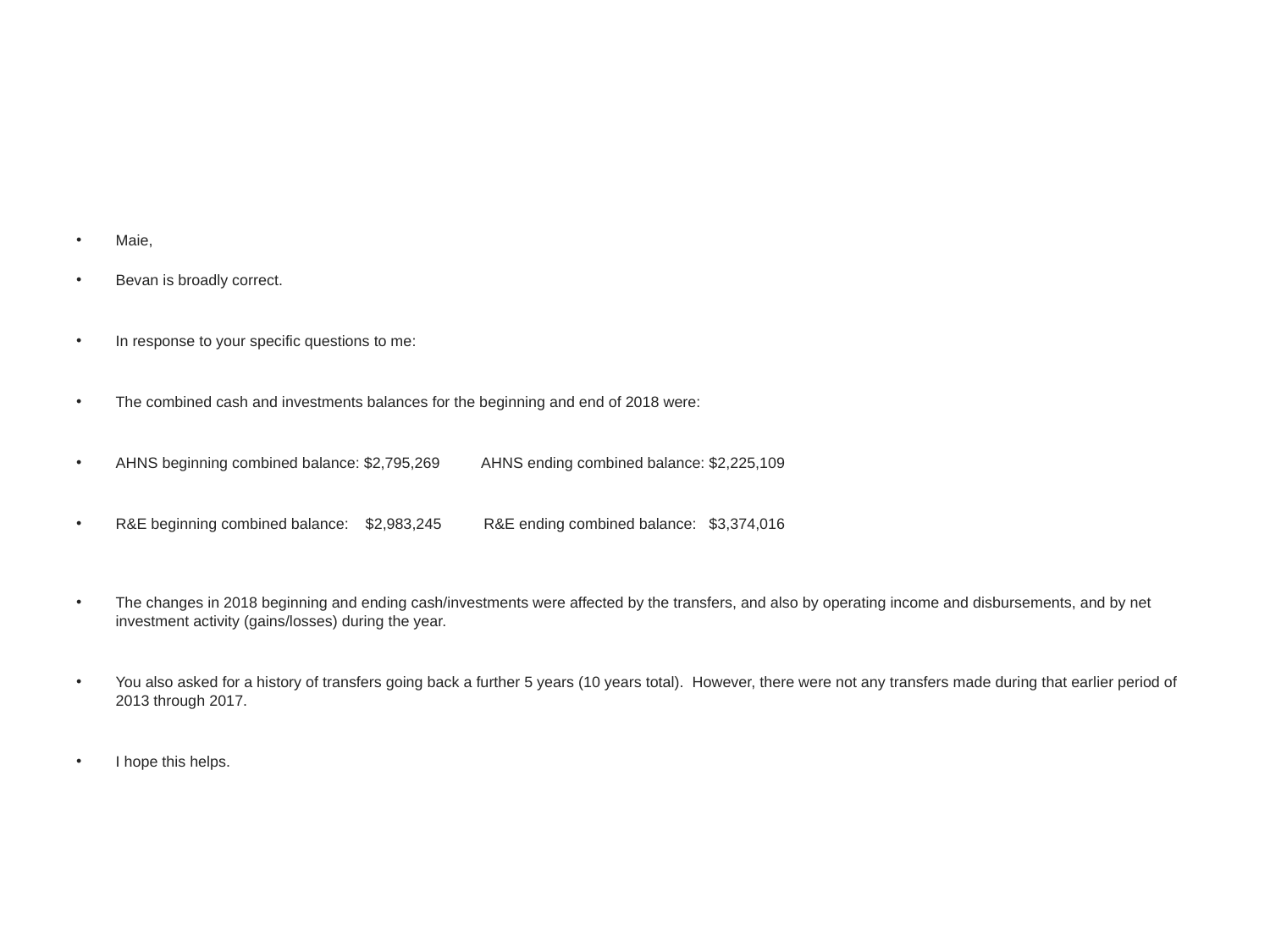

#
Maie,
Bevan is broadly correct.

In response to your specific questions to me:

The combined cash and investments balances for the beginning and end of 2018 were:

AHNS beginning combined balance: $2,795,269          AHNS ending combined balance: $2,225,109

R&E beginning combined balance:    $2,983,245          R&E ending combined balance:   $3,374,016

The changes in 2018 beginning and ending cash/investments were affected by the transfers, and also by operating income and disbursements, and by net investment activity (gains/losses) during the year.

You also asked for a history of transfers going back a further 5 years (10 years total).  However, there were not any transfers made during that earlier period of 2013 through 2017.

I hope this helps.